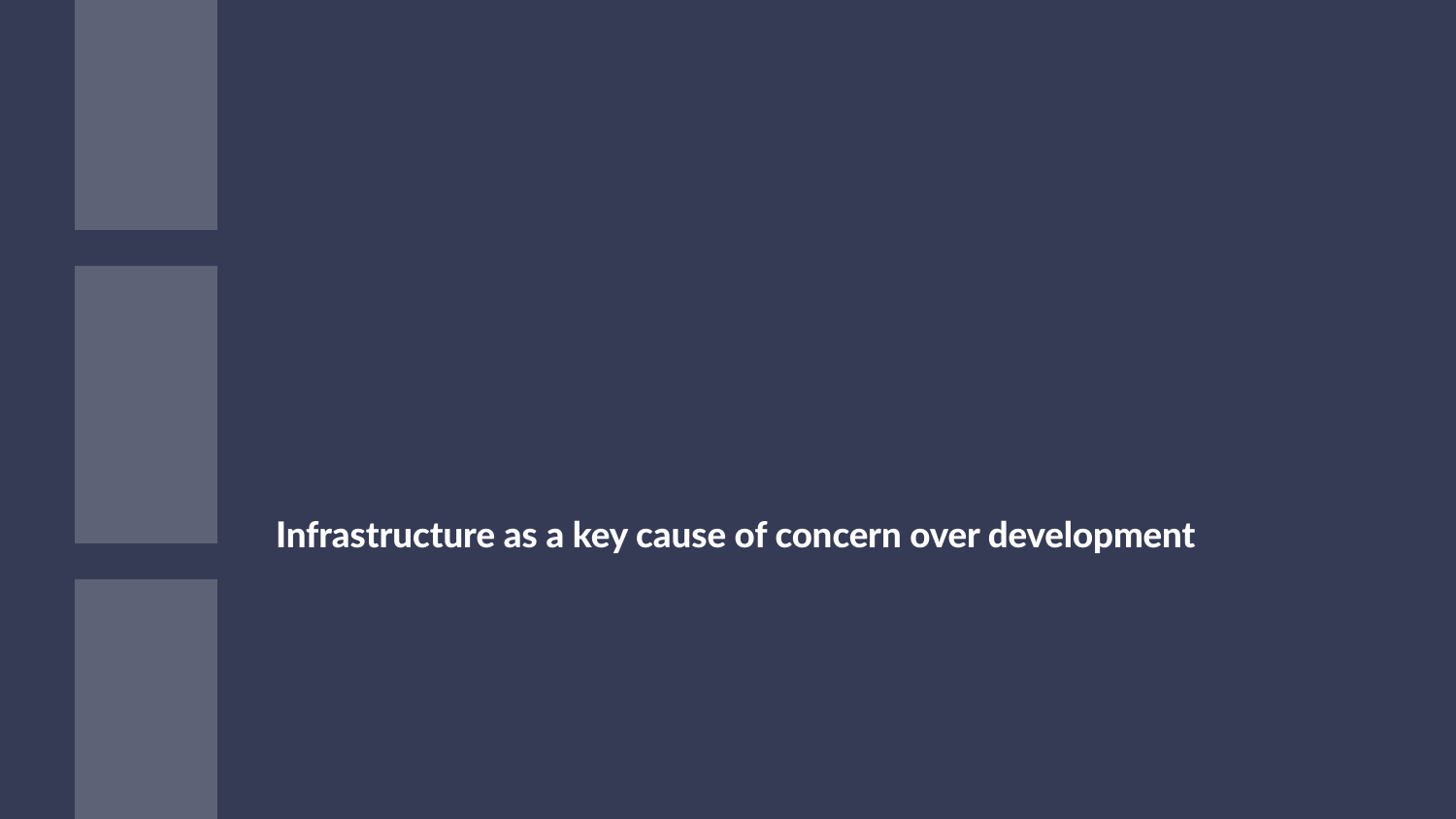

# Infrastructure as a key cause of concern over development